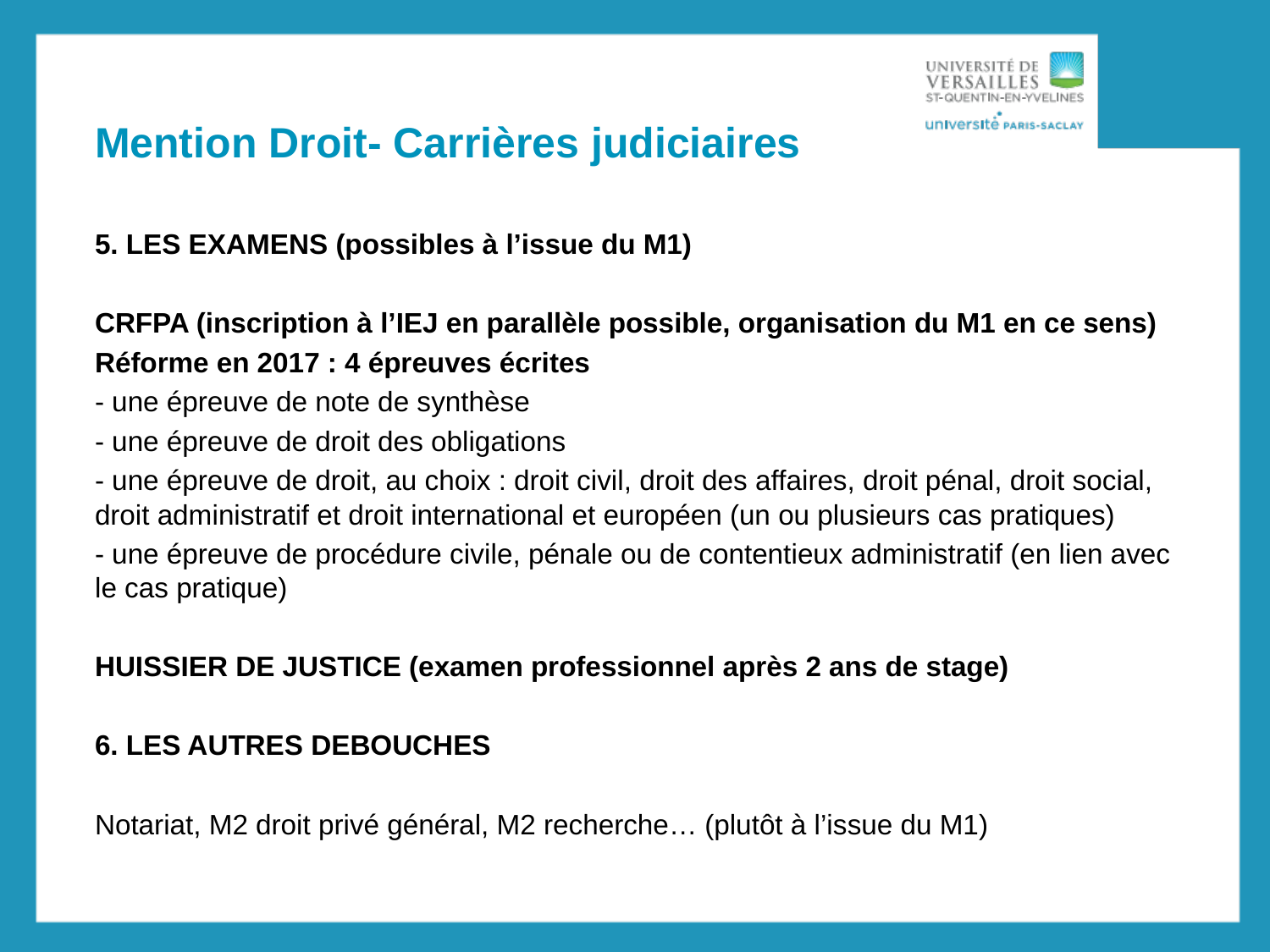

# Mention Droit- Carrières judiciaires
5. LES EXAMENS (possibles à l’issue du M1)

CRFPA (inscription à l’IEJ en parallèle possible, organisation du M1 en ce sens)
Réforme en 2017 : 4 épreuves écrites
- une épreuve de note de synthèse
- une épreuve de droit des obligations
- une épreuve de droit, au choix : droit civil, droit des affaires, droit pénal, droit social, droit administratif et droit international et européen (un ou plusieurs cas pratiques)
- une épreuve de procédure civile, pénale ou de contentieux administratif (en lien avec le cas pratique)

HUISSIER DE JUSTICE (examen professionnel après 2 ans de stage)

6. LES AUTRES DEBOUCHES

Notariat, M2 droit privé général, M2 recherche… (plutôt à l’issue du M1)